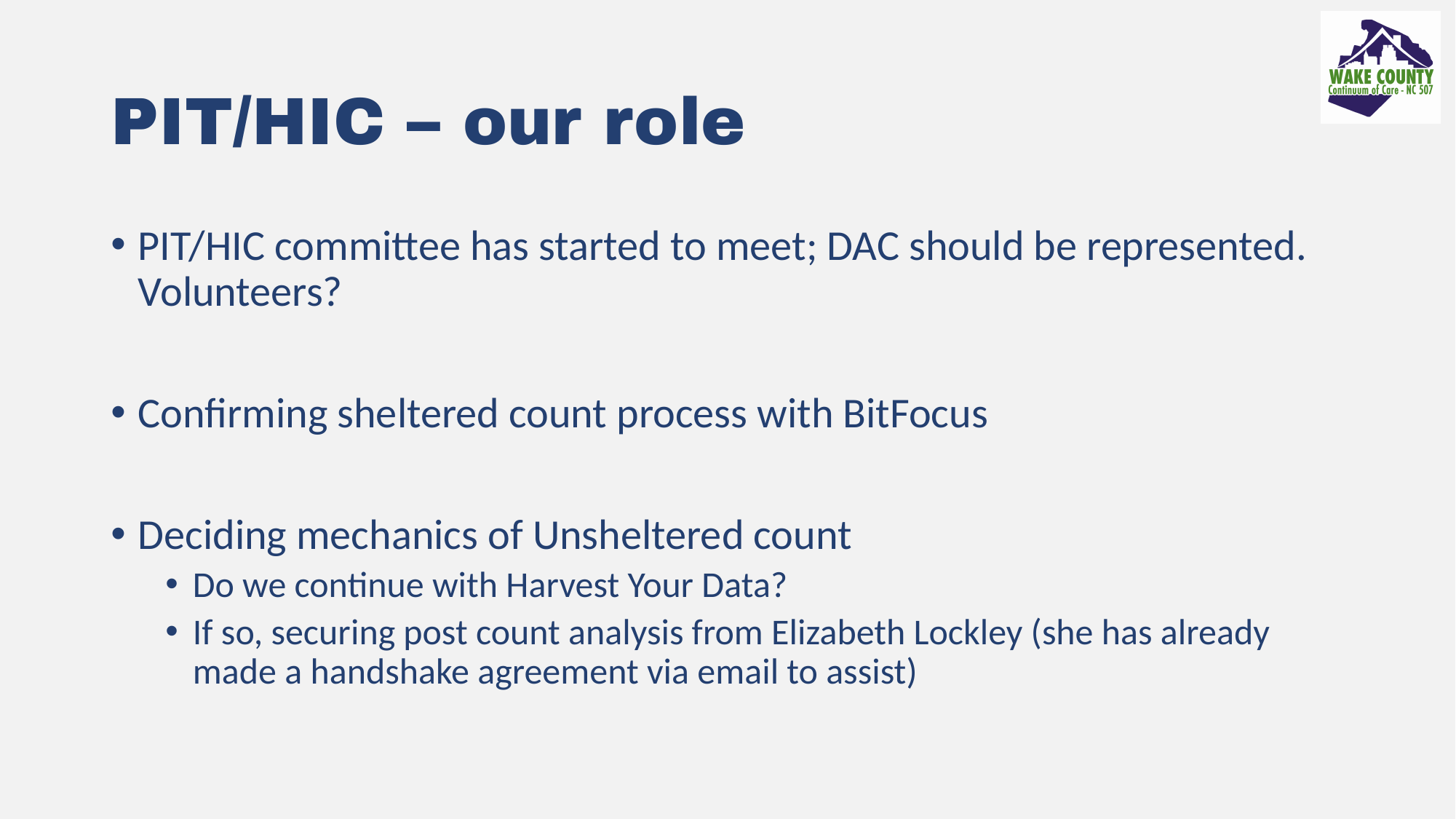

# PIT/HIC – our role
PIT/HIC committee has started to meet; DAC should be represented. Volunteers?

Confirming sheltered count process with BitFocus

Deciding mechanics of Unsheltered count
Do we continue with Harvest Your Data?
If so, securing post count analysis from Elizabeth Lockley (she has already made a handshake agreement via email to assist)